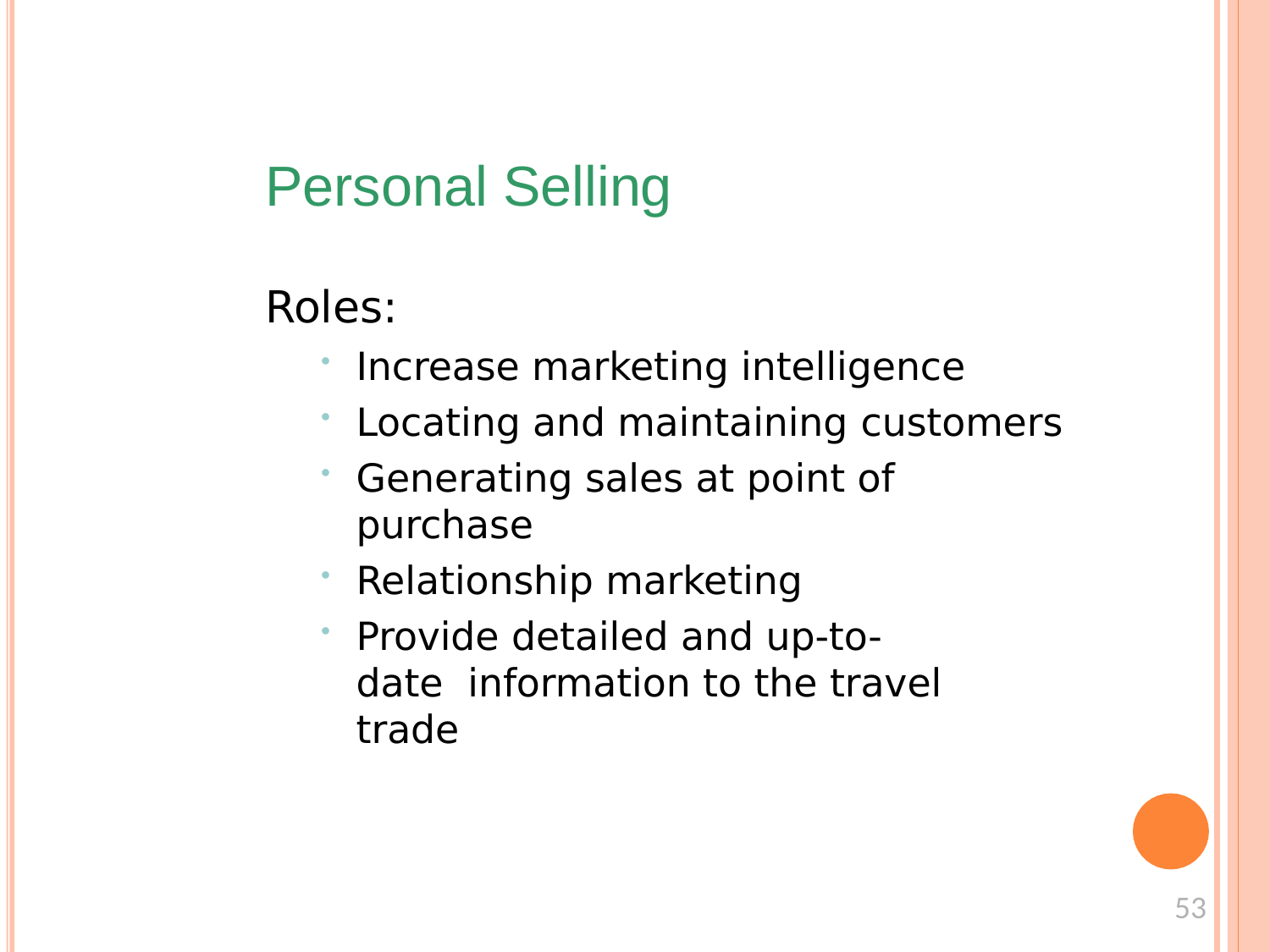

# Personal Selling
Roles:
Increase marketing intelligence
Locating and maintaining customers
Generating sales at point of purchase
Relationship marketing
Provide detailed and up-to-date  information to the travel trade
53